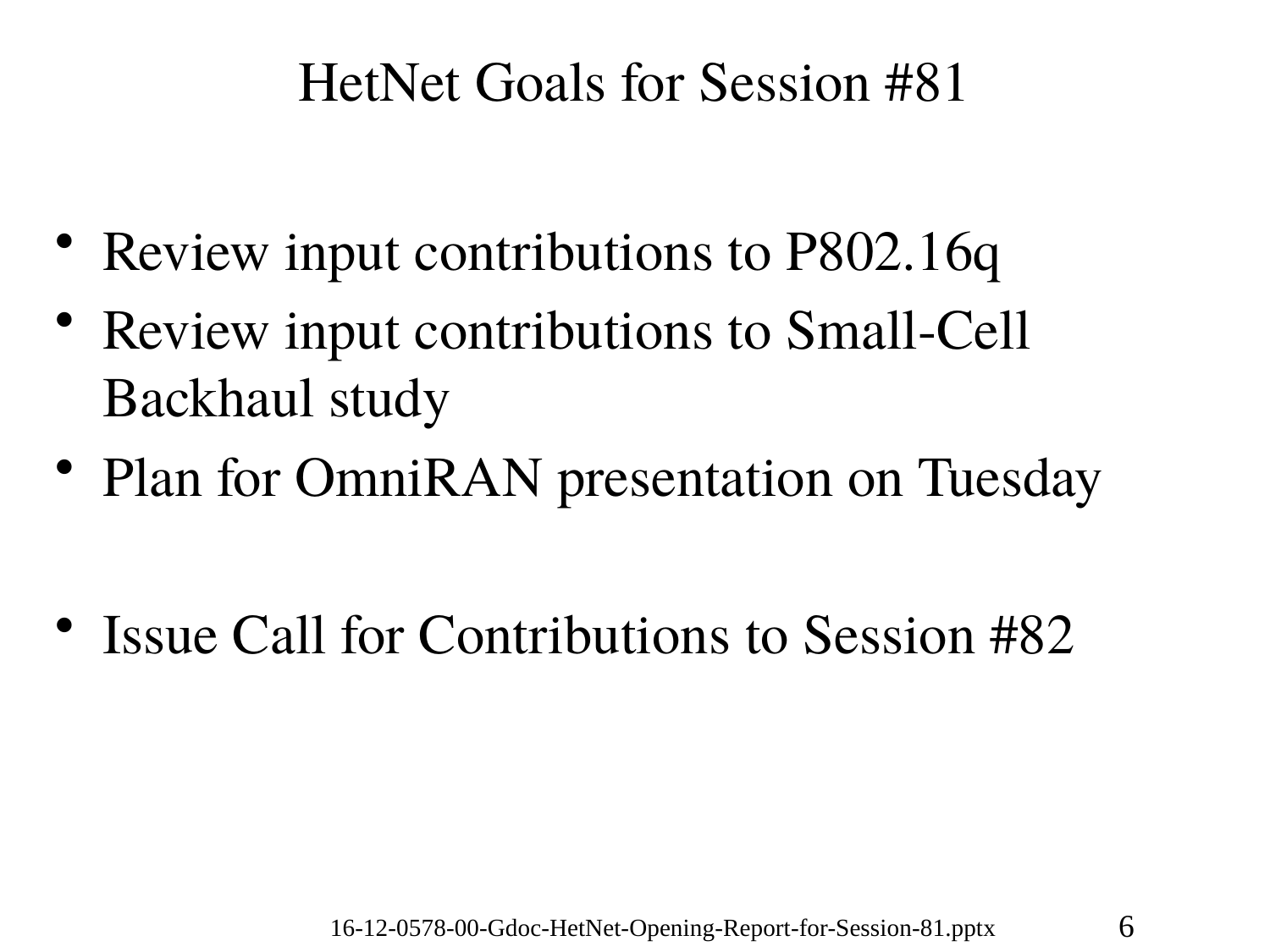

# HetNet Goals for Session #81
Review input contributions to P802.16q
Review input contributions to Small-Cell Backhaul study
Plan for OmniRAN presentation on Tuesday

Issue Call for Contributions to Session #82